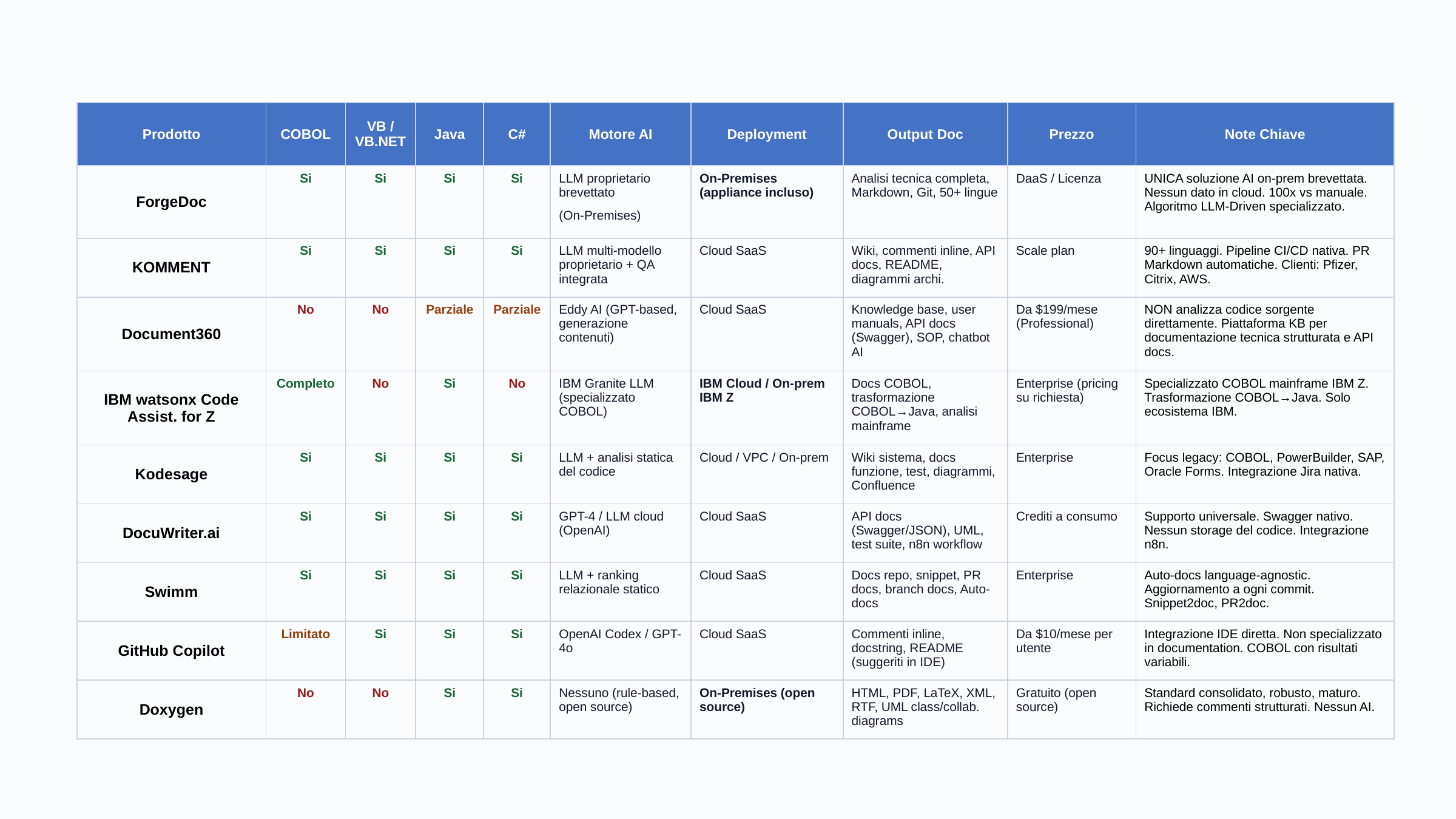

| Prodotto | COBOL | VB / VB.NET | Java | C# | Motore AI | Deployment | Output Doc | Prezzo | Note Chiave |
| --- | --- | --- | --- | --- | --- | --- | --- | --- | --- |
| ForgeDoc | Si | Si | Si | Si | LLM proprietario brevettato (On-Premises) | On-Premises (appliance incluso) | Analisi tecnica completa, Markdown, Git, 50+ lingue | DaaS / Licenza | UNICA soluzione AI on-prem brevettata. Nessun dato in cloud. 100x vs manuale. Algoritmo LLM-Driven specializzato. |
| KOMMENT | Si | Si | Si | Si | LLM multi-modello proprietario + QA integrata | Cloud SaaS | Wiki, commenti inline, API docs, README, diagrammi archi. | Scale plan | 90+ linguaggi. Pipeline CI/CD nativa. PR Markdown automatiche. Clienti: Pfizer, Citrix, AWS. |
| Document360 | No | No | Parziale | Parziale | Eddy AI (GPT-based, generazione contenuti) | Cloud SaaS | Knowledge base, user manuals, API docs (Swagger), SOP, chatbot AI | Da $199/mese (Professional) | NON analizza codice sorgente direttamente. Piattaforma KB per documentazione tecnica strutturata e API docs. |
| IBM watsonx Code Assist. for Z | Completo | No | Si | No | IBM Granite LLM (specializzato COBOL) | IBM Cloud / On-prem IBM Z | Docs COBOL, trasformazione COBOL→Java, analisi mainframe | Enterprise (pricing su richiesta) | Specializzato COBOL mainframe IBM Z. Trasformazione COBOL→Java. Solo ecosistema IBM. |
| Kodesage | Si | Si | Si | Si | LLM + analisi statica del codice | Cloud / VPC / On-prem | Wiki sistema, docs funzione, test, diagrammi, Confluence | Enterprise | Focus legacy: COBOL, PowerBuilder, SAP, Oracle Forms. Integrazione Jira nativa. |
| DocuWriter.ai | Si | Si | Si | Si | GPT-4 / LLM cloud (OpenAI) | Cloud SaaS | API docs (Swagger/JSON), UML, test suite, n8n workflow | Crediti a consumo | Supporto universale. Swagger nativo. Nessun storage del codice. Integrazione n8n. |
| Swimm | Si | Si | Si | Si | LLM + ranking relazionale statico | Cloud SaaS | Docs repo, snippet, PR docs, branch docs, Auto-docs | Enterprise | Auto-docs language-agnostic. Aggiornamento a ogni commit. Snippet2doc, PR2doc. |
| GitHub Copilot | Limitato | Si | Si | Si | OpenAI Codex / GPT-4o | Cloud SaaS | Commenti inline, docstring, README (suggeriti in IDE) | Da $10/mese per utente | Integrazione IDE diretta. Non specializzato in documentation. COBOL con risultati variabili. |
| Doxygen | No | No | Si | Si | Nessuno (rule-based, open source) | On-Premises (open source) | HTML, PDF, LaTeX, XML, RTF, UML class/collab. diagrams | Gratuito (open source) | Standard consolidato, robusto, maturo. Richiede commenti strutturati. Nessun AI. |